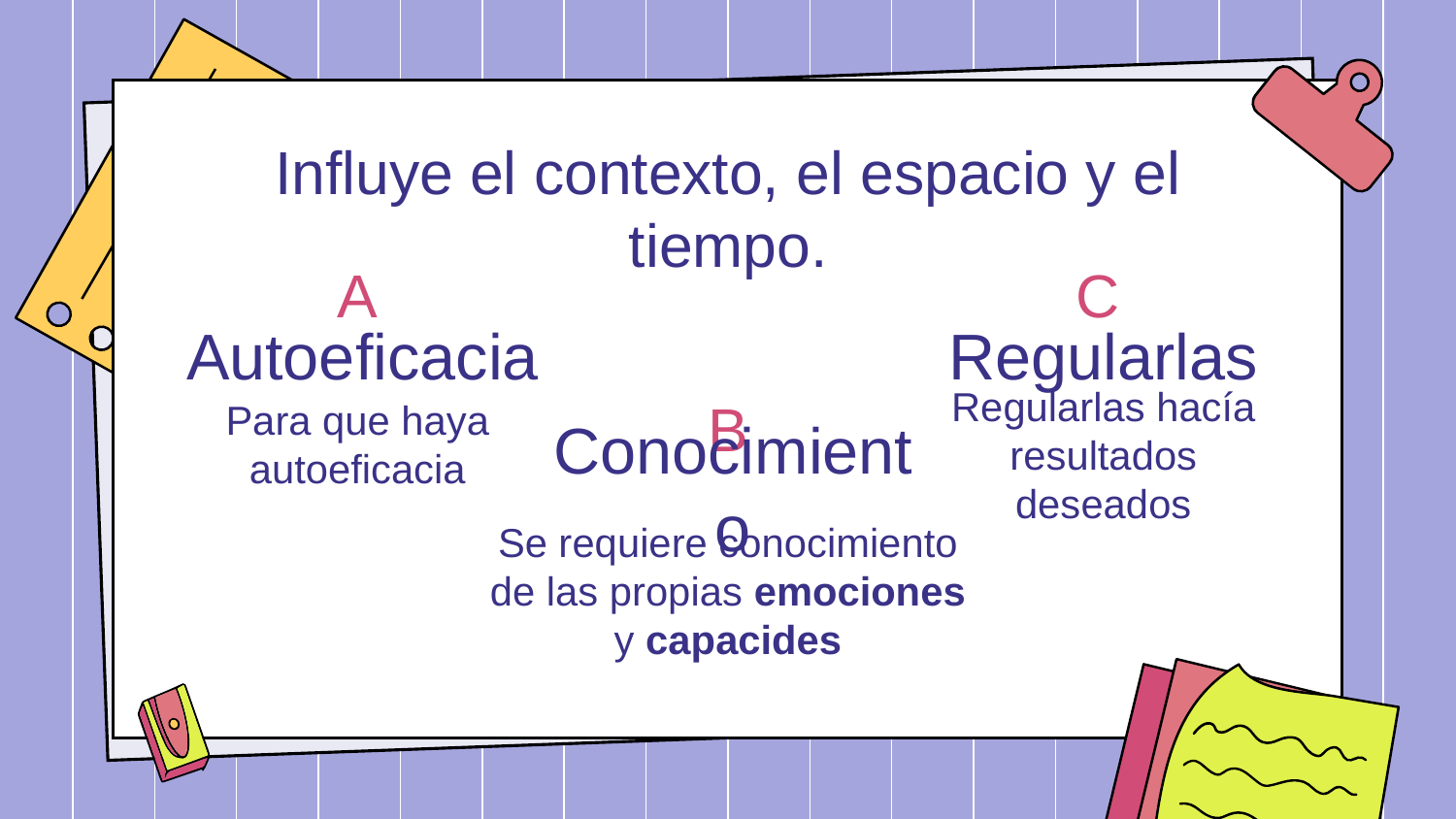

# Influye el contexto, el espacio y el tiempo.
A
C
Autoeficacia
Regularlas
Para que haya autoeficacia
Regularlas hacía resultados deseados
B
Conocimiento
Se requiere conocimiento de las propias emociones y capacides